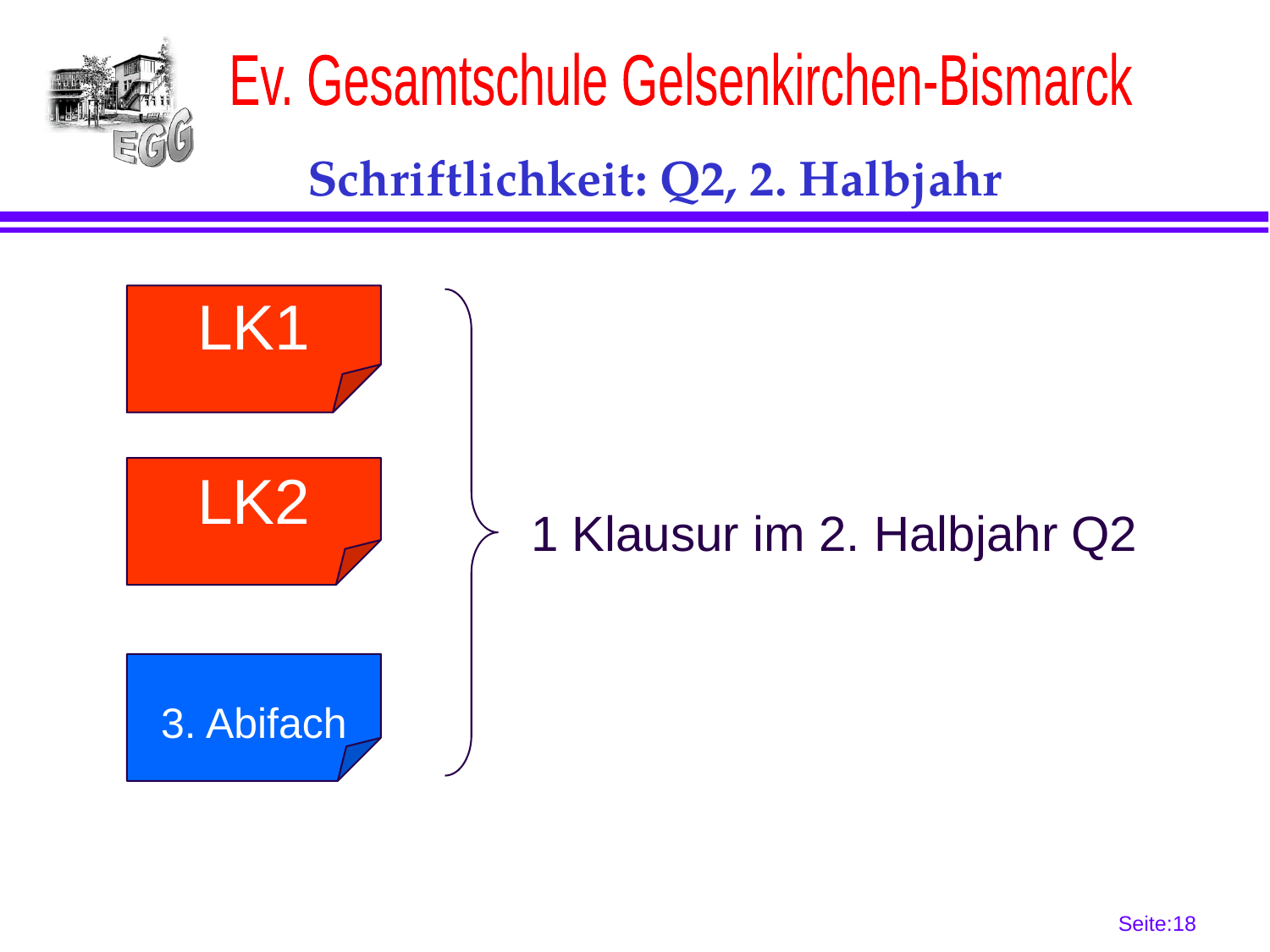

# Schriftlichkeit: Q2, 2. Halbjahr
LK1

Kurse
LK2
1 Klausur im 2. Halbjahr Q2
Fächer

3. Abifach